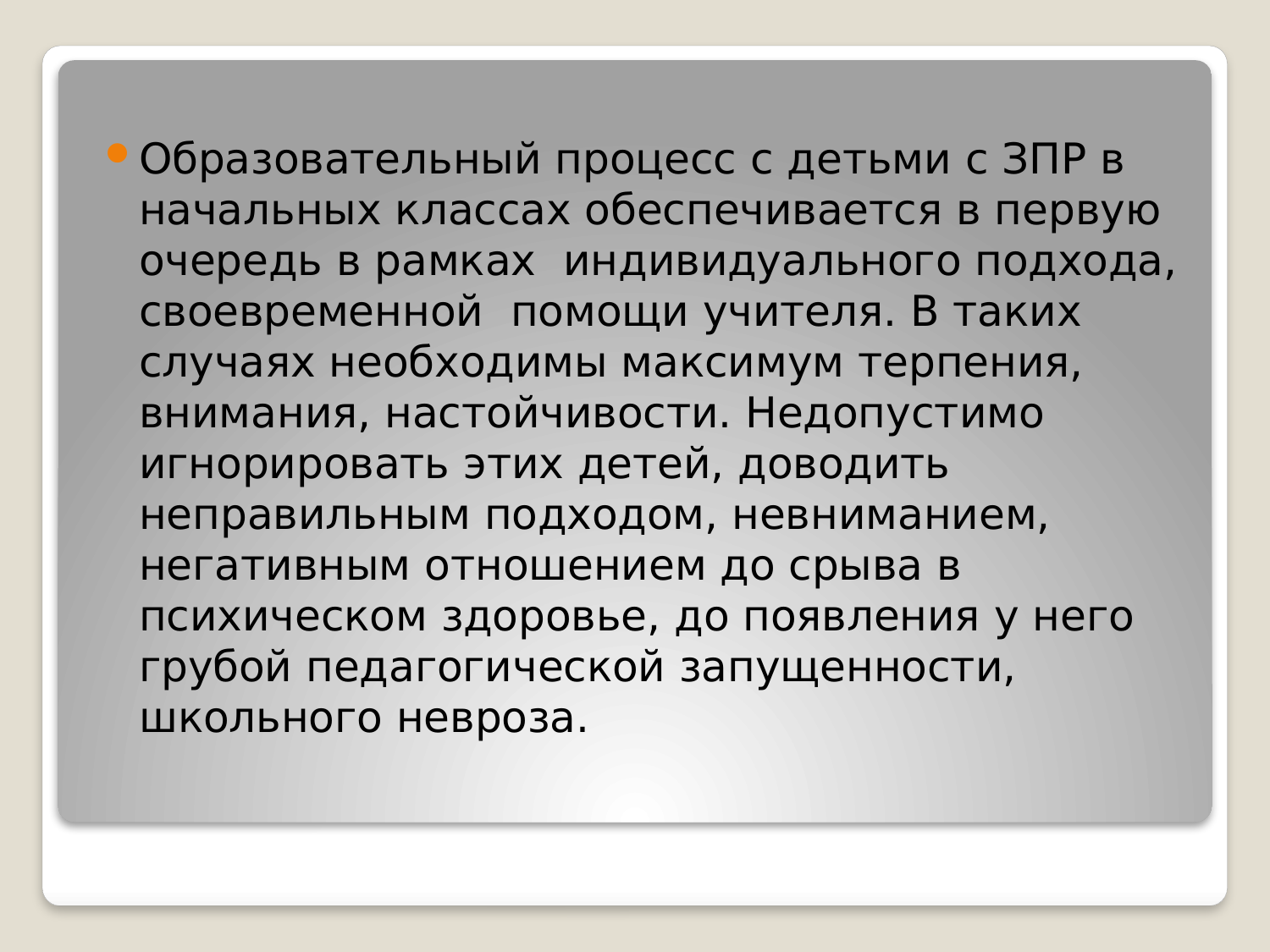

Образовательный процесс с детьми с ЗПР в начальных классах обеспечивается в первую очередь в рамках  индивидуального подхода, своевременной  помощи учителя. В таких случаях необходимы максимум терпения, внимания, настойчивости. Недопустимо игнорировать этих детей, доводить неправильным подходом, невниманием, негативным отношением до срыва в психическом здоровье, до появления у него грубой педагогической запущенности, школьного невроза.